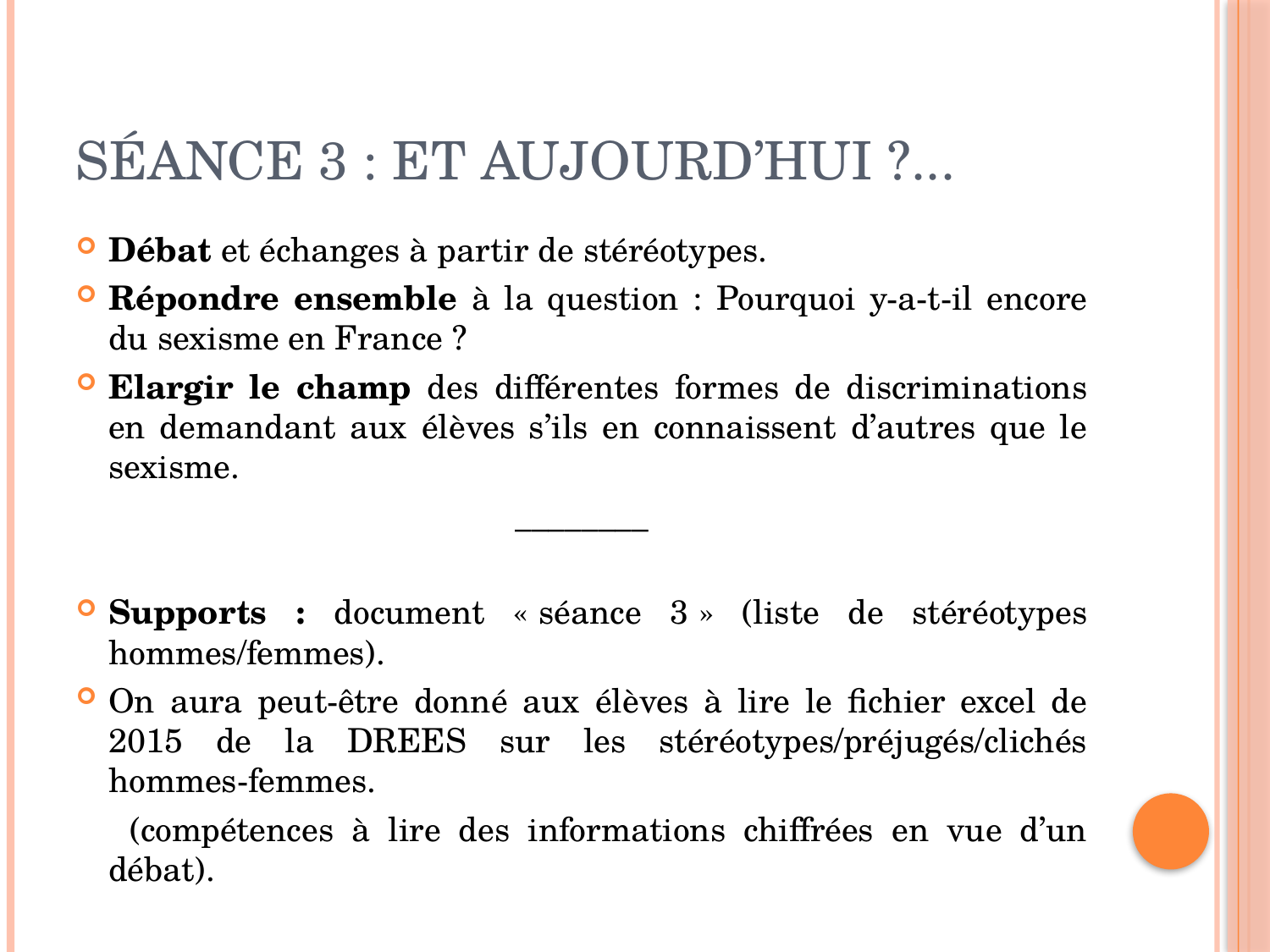

# Séance 3 : et aujourd’hui ?...
Débat et échanges à partir de stéréotypes.
Répondre ensemble à la question : Pourquoi y-a-t-il encore du sexisme en France ?
Elargir le champ des différentes formes de discriminations en demandant aux élèves s’ils en connaissent d’autres que le sexisme.
________

Supports : document « séance 3 » (liste de stéréotypes hommes/femmes).
On aura peut-être donné aux élèves à lire le fichier excel de 2015 de la DREES sur les stéréotypes/préjugés/clichés hommes-femmes.
   (compétences à lire des informations chiffrées en vue d’un débat).